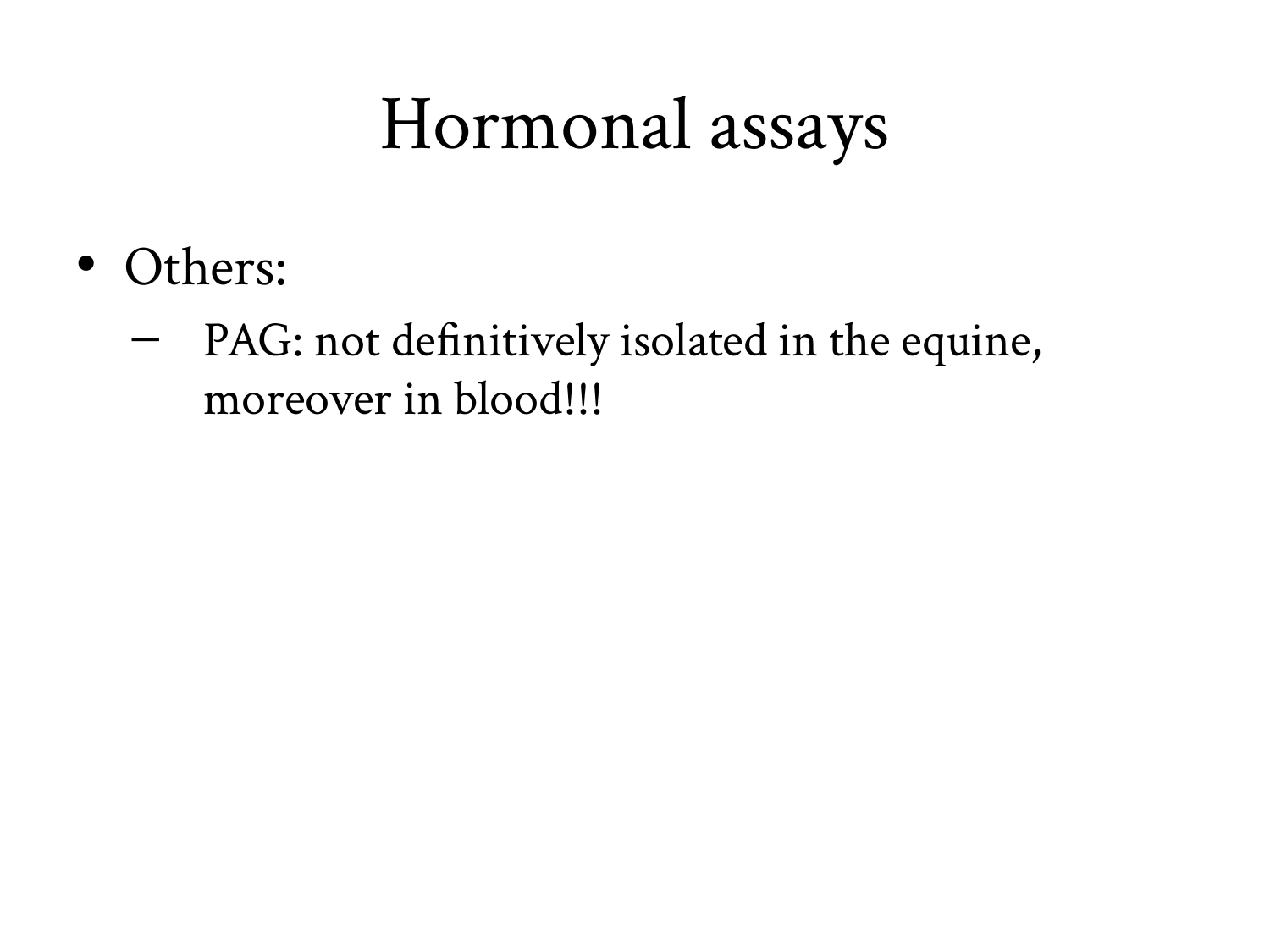

# Hormonal assays
Others:
PAG: not definitively isolated in the equine, moreover in blood!!!